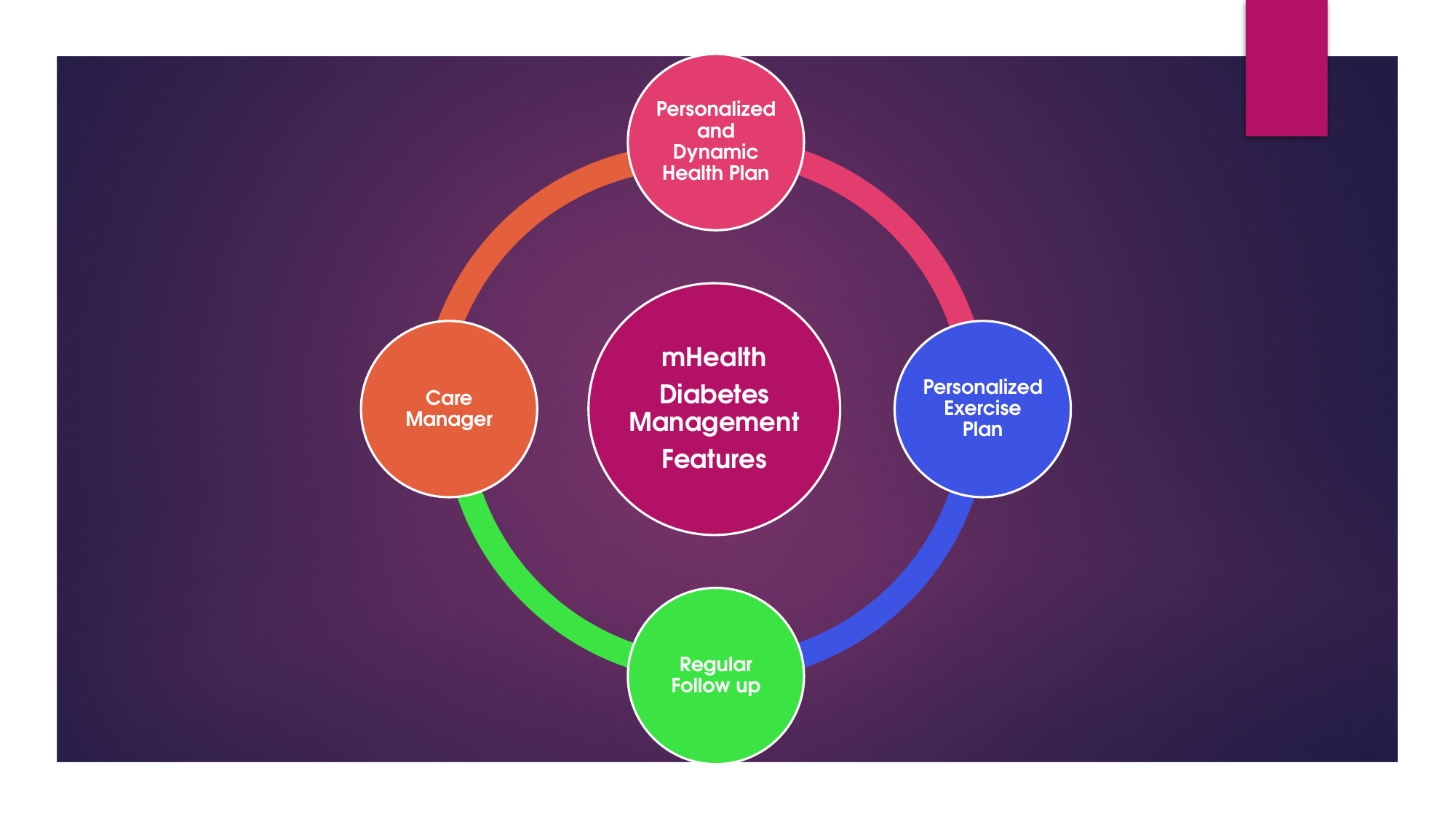

mHealth
Diabetes Management
Features
Personalized and Dynamic Health Plan
Personalized Exercise Plan
Regular Follow up
Care Manager